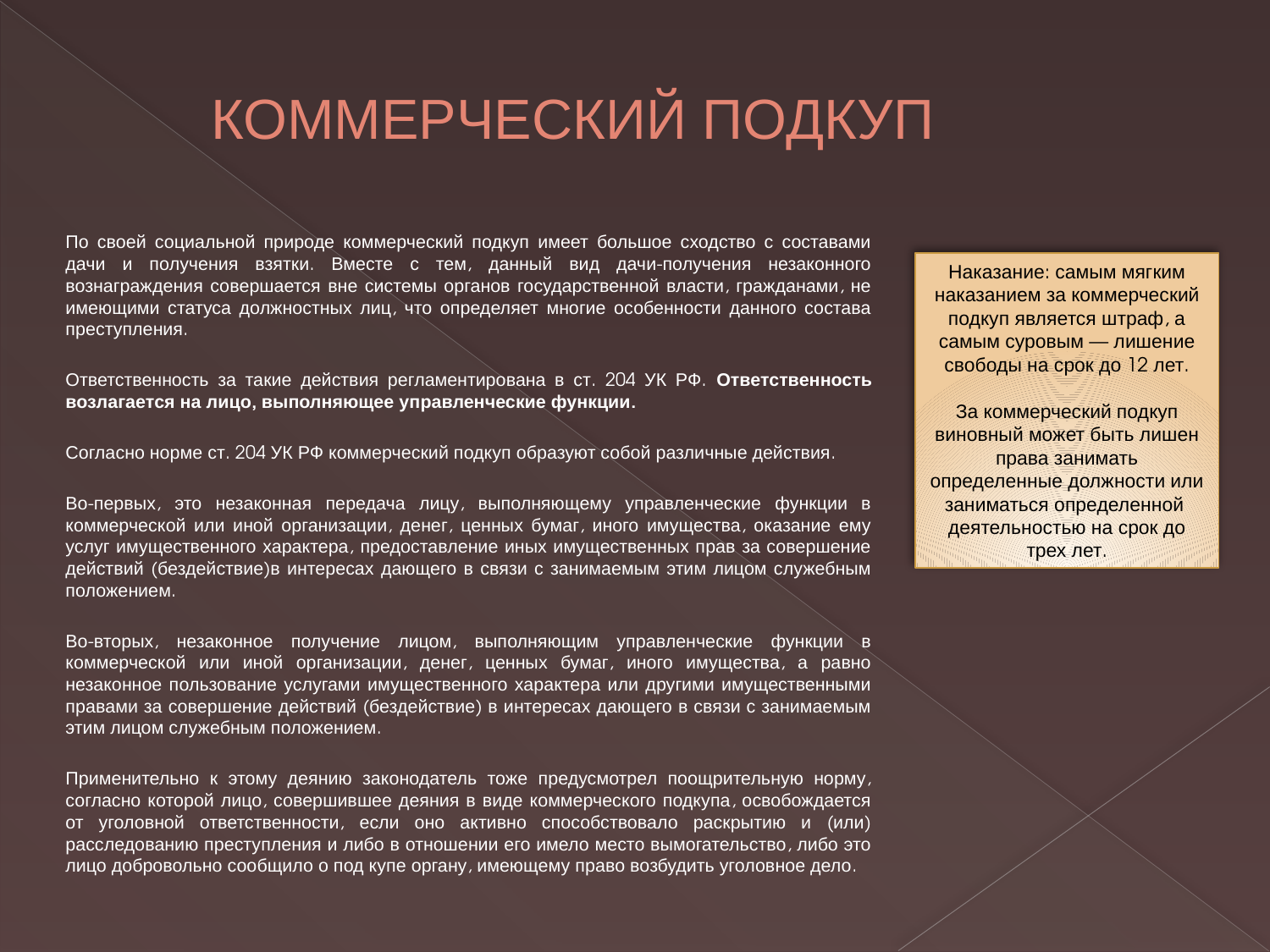

# КОММЕРЧЕСКИЙ ПОДКУП
По своей социальной природе коммерческий подкуп имеет большое сходство с составами дачи и получения взятки. Вместе с тем, данный вид дачи-получения незаконного вознаграждения совершается вне системы органов государственной власти, гражданами, не имеющими статуса должностных лиц, что определяет многие особенности данного состава преступления.

Ответственность за такие действия регламентирована в ст. 204 УК РФ. Ответственность возлагается на лицо, выполняющее управленческие функции.

Согласно норме ст. 204 УК РФ коммерческий подкуп образуют собой различные действия.

Во-первых, это незаконная передача лицу, выполняющему управленческие функции в коммерческой или иной организации, денег, ценных бумаг, иного имущества, оказание ему услуг имущественного характера, предоставление иных имущественных прав за совершение действий (бездействие)в интересах дающего в связи с занимаемым этим лицом служебным положением.

Во-вторых, незаконное получение лицом, выполняющим управленческие функции в коммерческой или иной организации, денег, ценных бумаг, иного имущества, а равно незаконное пользование услугами имущественного характера или другими имущественными правами за совершение действий (бездействие) в интересах дающего в связи с занимаемым этим лицом служебным положением.

Применительно к этому деянию законодатель тоже предусмотрел поощрительную норму, согласно которой лицо, совершившее деяния в виде коммерческого подкупа, освобождается от уголовной ответственности, если оно активно способствовало раскрытию и (или) расследованию преступления и либо в отношении его имело место вымогательство, либо это лицо добровольно сообщило о под купе органу, имеющему право возбудить уголовное дело.
Наказание: самым мягким наказанием за коммерческий подкуп является штраф, а самым суровым — лишение свободы на срок до 12 лет.

За коммерческий подкуп виновный может быть лишен права занимать определенные должности или заниматься определенной  деятельностью на срок до трех лет.